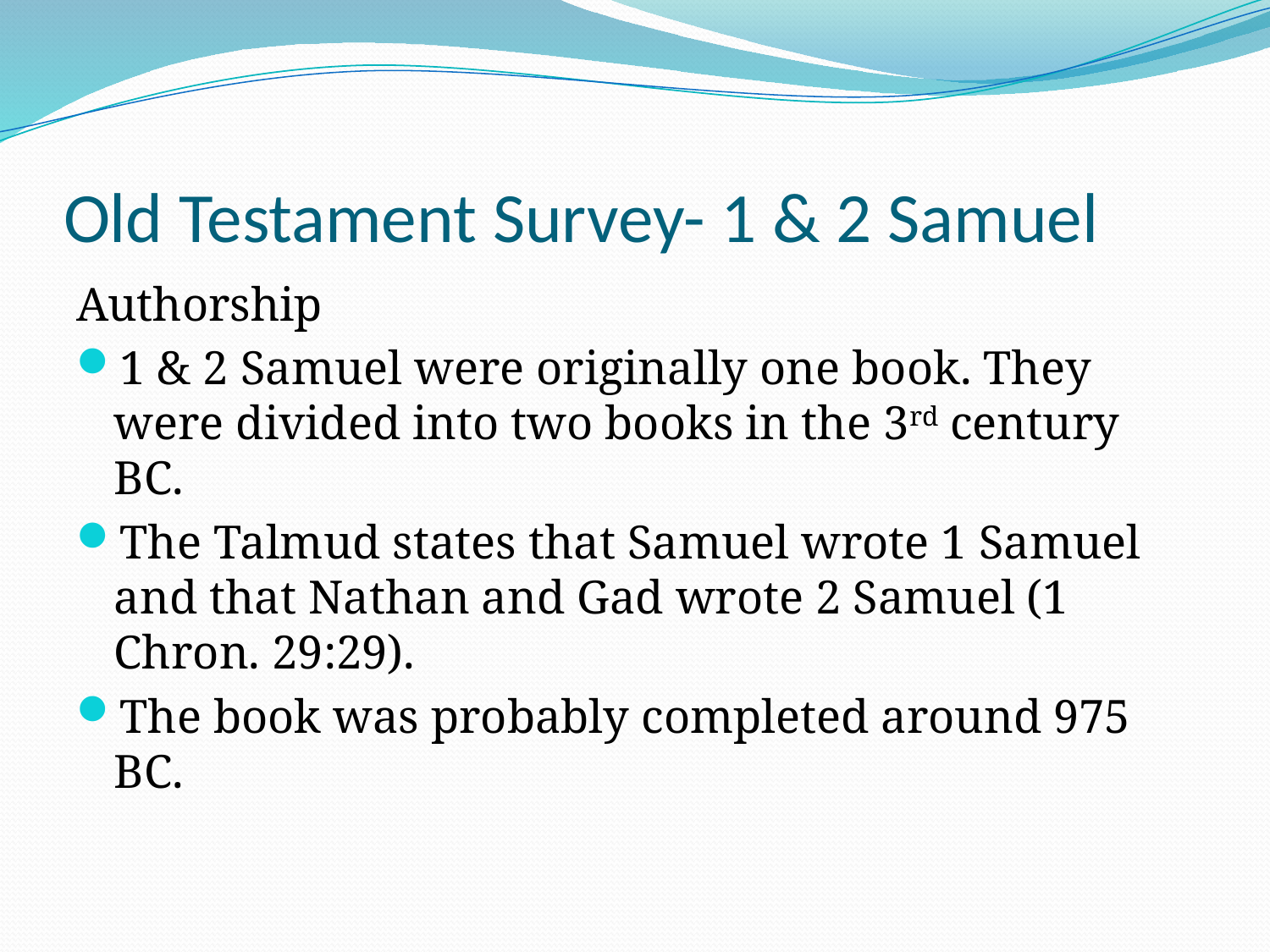

# Old Testament Survey- 1 & 2 Samuel
Authorship
1 & 2 Samuel were originally one book. They were divided into two books in the 3rd century BC.
The Talmud states that Samuel wrote 1 Samuel and that Nathan and Gad wrote 2 Samuel (1 Chron. 29:29).
The book was probably completed around 975 BC.